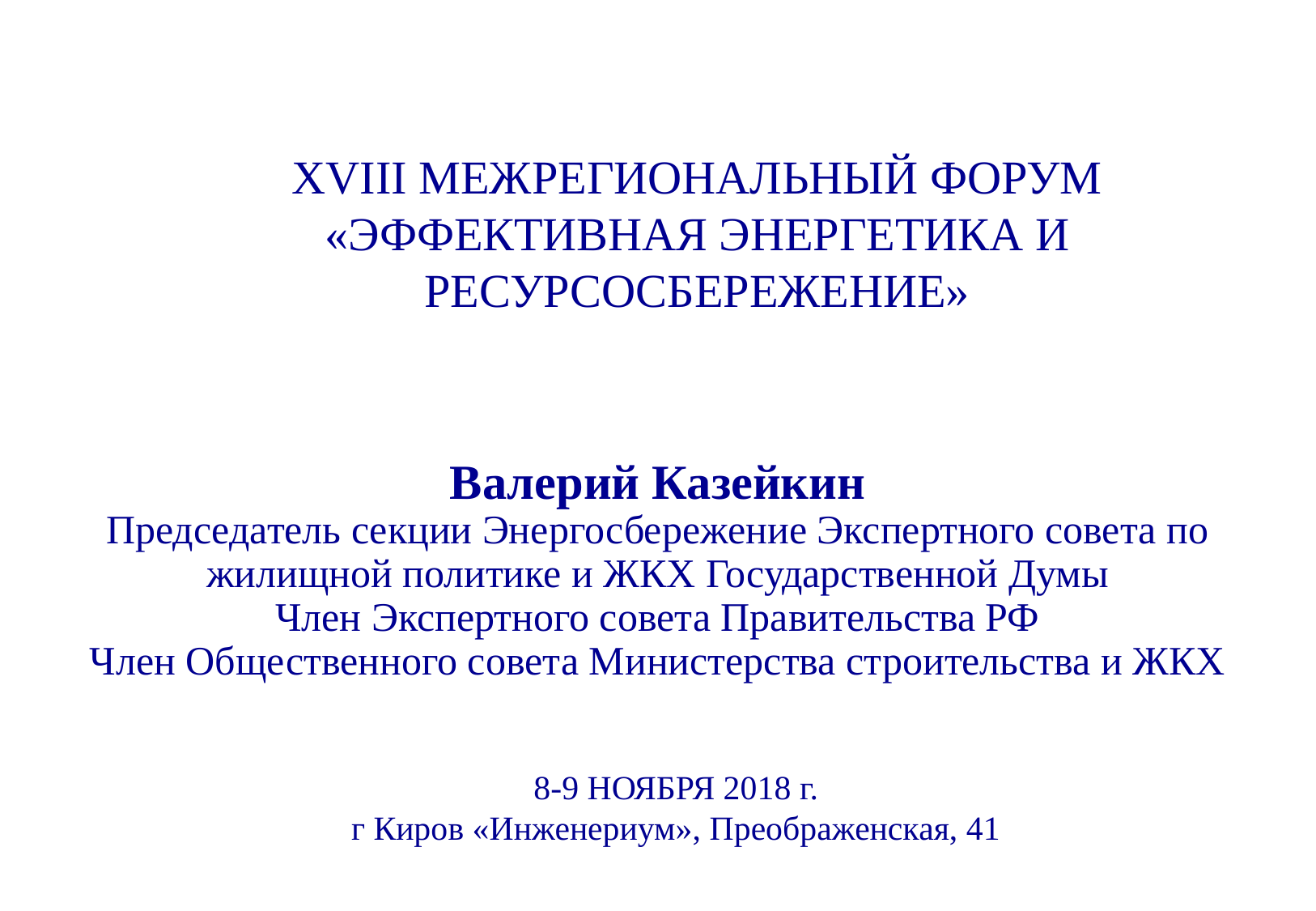

XVIII МЕЖРЕГИОНАЛЬНЫЙ ФОРУМ
«ЭФФЕКТИВНАЯ ЭНЕРГЕТИКА И РЕСУРСОСБЕРЕЖЕНИЕ»

Валерий Казейкин
Председатель секции Энергосбережение Экспертного совета по жилищной политике и ЖКХ Государственной Думы
Член Экспертного совета Правительства РФ
Член Общественного совета Министерства строительства и ЖКХ

8-9 НОЯБРЯ 2018 г.
г Киров «Инженериум», Преображенская, 41